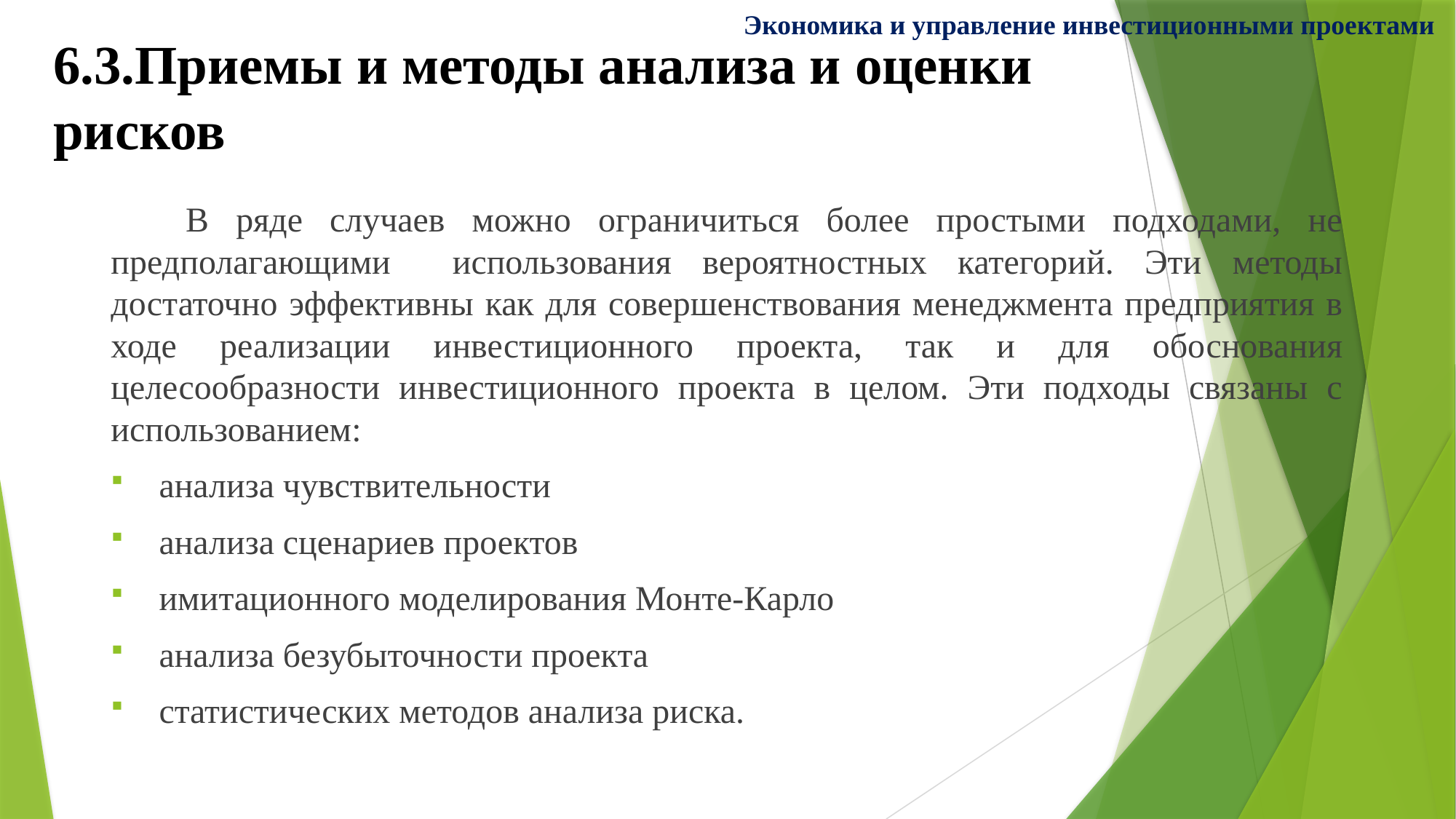

Экономика и управление инвестиционными проектами
# 6.3.Приемы и методы анализа и оценки рисков
   В ряде случаев можно ограничиться более простыми подходами, не предполагающими  использования вероятностных категорий. Эти методы достаточно эффективны как для совершенствования менеджмента предприятия в ходе реализации инвестиционного проекта, так и для обоснования целесообразности инвестиционного проекта в целом. Эти подходы связаны с использованием:
 анализа чувствительности
 анализа сценариев проектов
 имитационного моделирования Монте-Карло
 анализа безубыточности проекта
 статистических методов анализа риска.